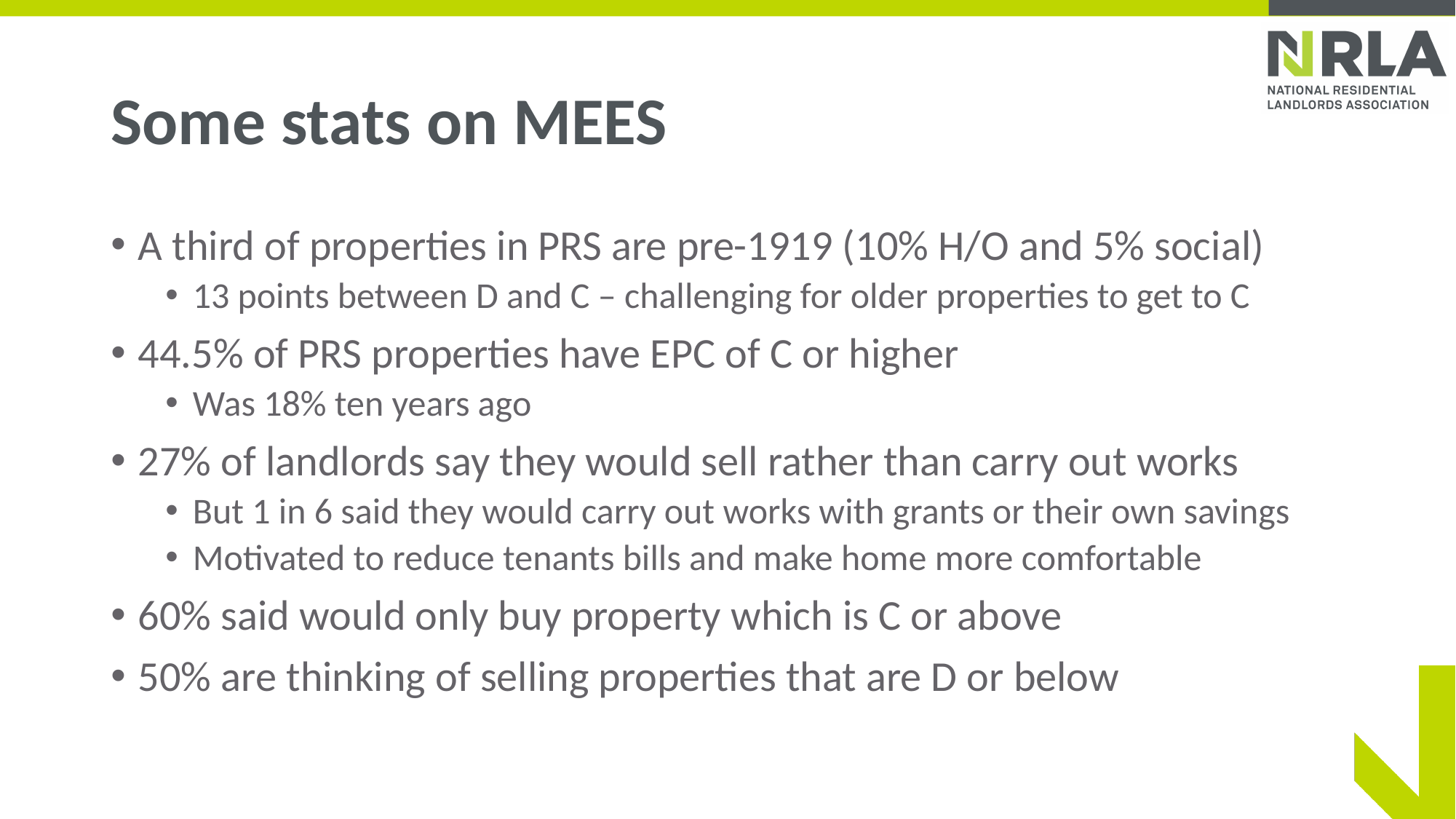

# Some stats on MEES
A third of properties in PRS are pre-1919 (10% H/O and 5% social)
13 points between D and C – challenging for older properties to get to C
44.5% of PRS properties have EPC of C or higher
Was 18% ten years ago
27% of landlords say they would sell rather than carry out works
But 1 in 6 said they would carry out works with grants or their own savings
Motivated to reduce tenants bills and make home more comfortable
60% said would only buy property which is C or above
50% are thinking of selling properties that are D or below